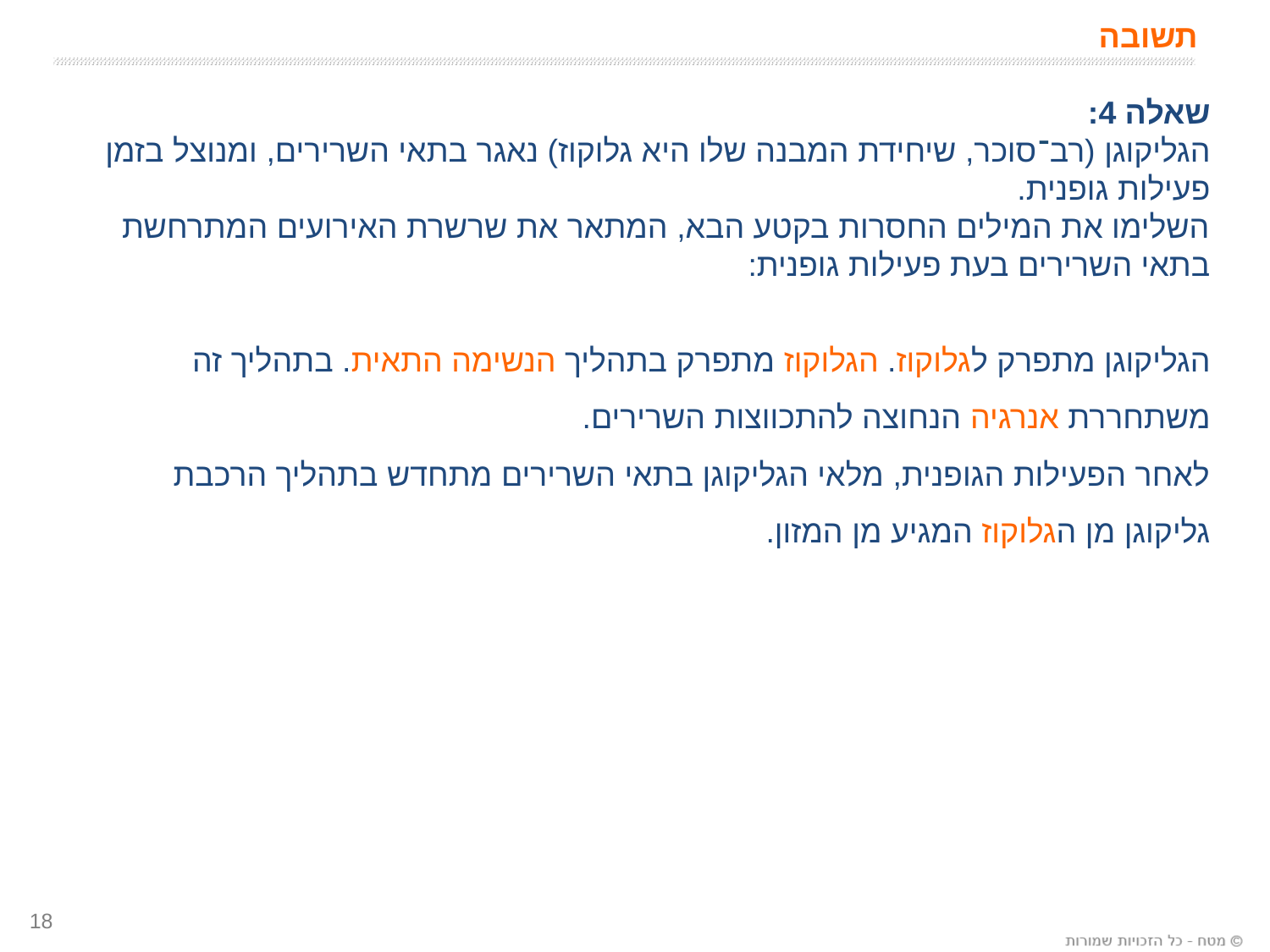

# תשובה

שאלה 4:
הגליקוגן (רב־סוכר, שיחידת המבנה שלו היא גלוקוז) נאגר בתאי השרירים, ומנוצל בזמן פעילות גופנית.
השלימו את המילים החסרות בקטע הבא, המתאר את שרשרת האירועים המתרחשת בתאי השרירים בעת פעילות גופנית:

הגליקוגן מתפרק לגלוקוז. הגלוקוז מתפרק בתהליך הנשימה התאית. בתהליך זה משתחררת אנרגיה הנחוצה להתכווצות השרירים.
לאחר הפעילות הגופנית, מלאי הגליקוגן בתאי השרירים מתחדש בתהליך הרכבת גליקוגן מן הגלוקוז המגיע מן המזון.

18